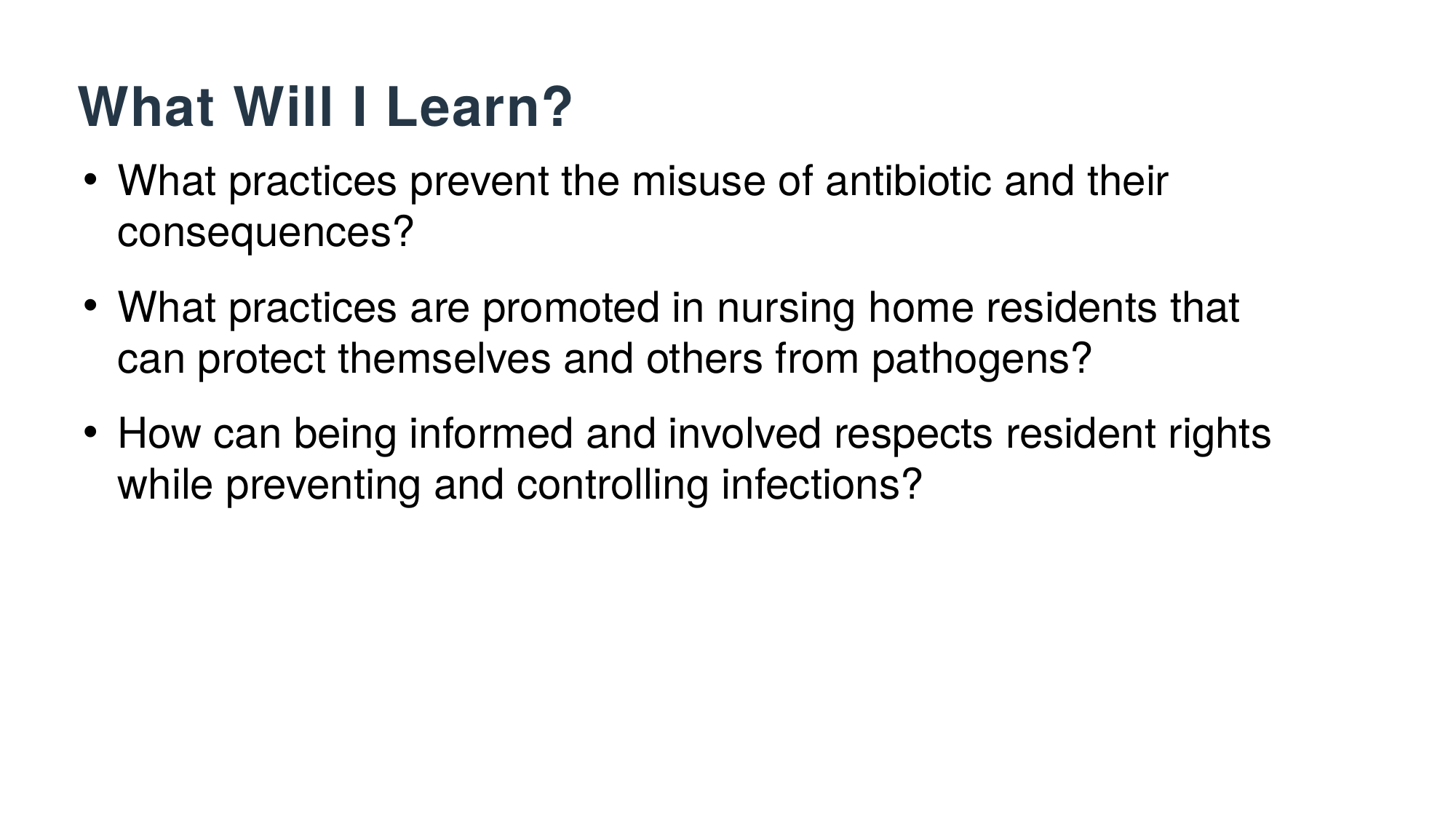

What Will I Learn?
What practices prevent the misuse of antibiotic and their consequences?
What practices are promoted in nursing home residents that can protect themselves and others from pathogens?
How can being informed and involved respects resident rights while preventing and controlling infections?